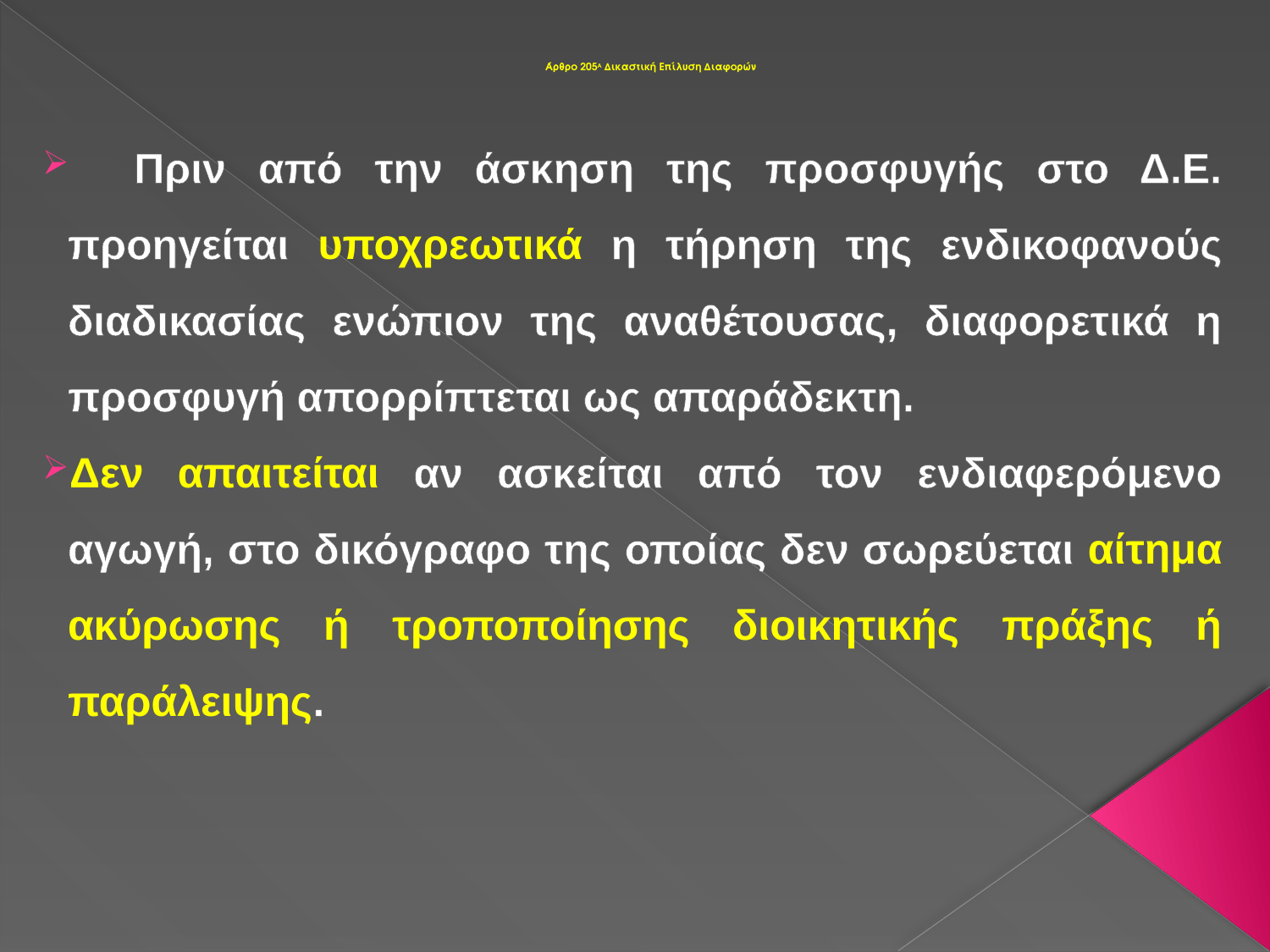

# Άρθρο 205Α Δικαστική Επίλυση Διαφορών
  Πριν από την άσκηση της προσφυγής στο Δ.Ε. προηγείται υποχρεωτικά η τήρηση της ενδικοφανούς διαδικασίας ενώπιον της αναθέτουσας, διαφορετικά η προσφυγή απορρίπτεται ως απαράδεκτη.
Δεν απαιτείται αν ασκείται από τον ενδιαφερόμενο αγωγή, στο δικόγραφο της οποίας δεν σωρεύεται αίτημα ακύρωσης ή τροποποίησης διοικητικής πράξης ή παράλειψης.